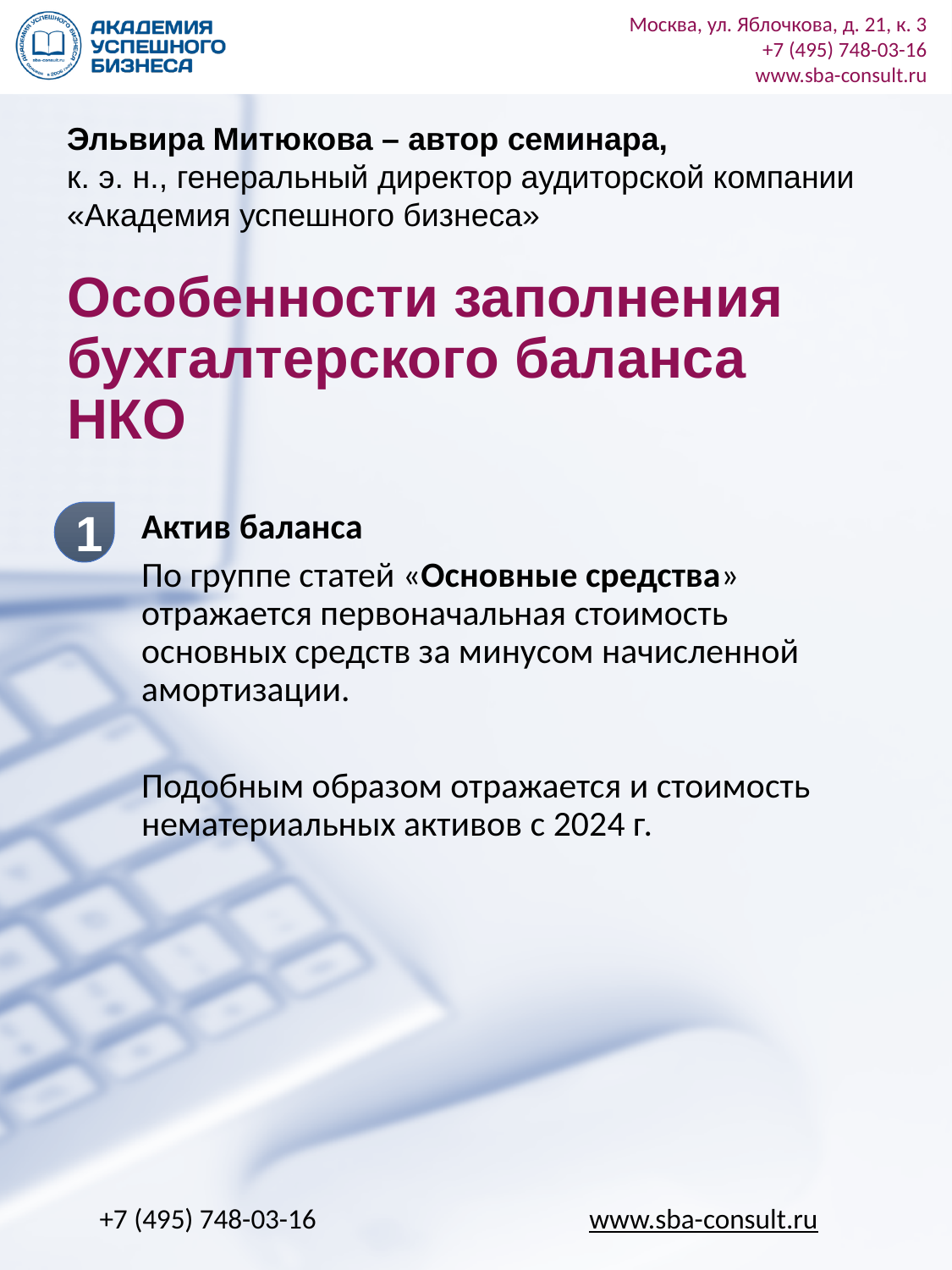

Эльвира Митюкова – автор семинара,
к. э. н., генеральный директор аудиторской компании «Академия успешного бизнеса»
# Особенности заполнения бухгалтерского баланса НКО
1
Актив баланса
По группе статей «Основные средства» отражается первоначальная стоимость основных средств за минусом начисленной амортизации.

Подобным образом отражается и стоимость нематериальных активов с 2024 г.